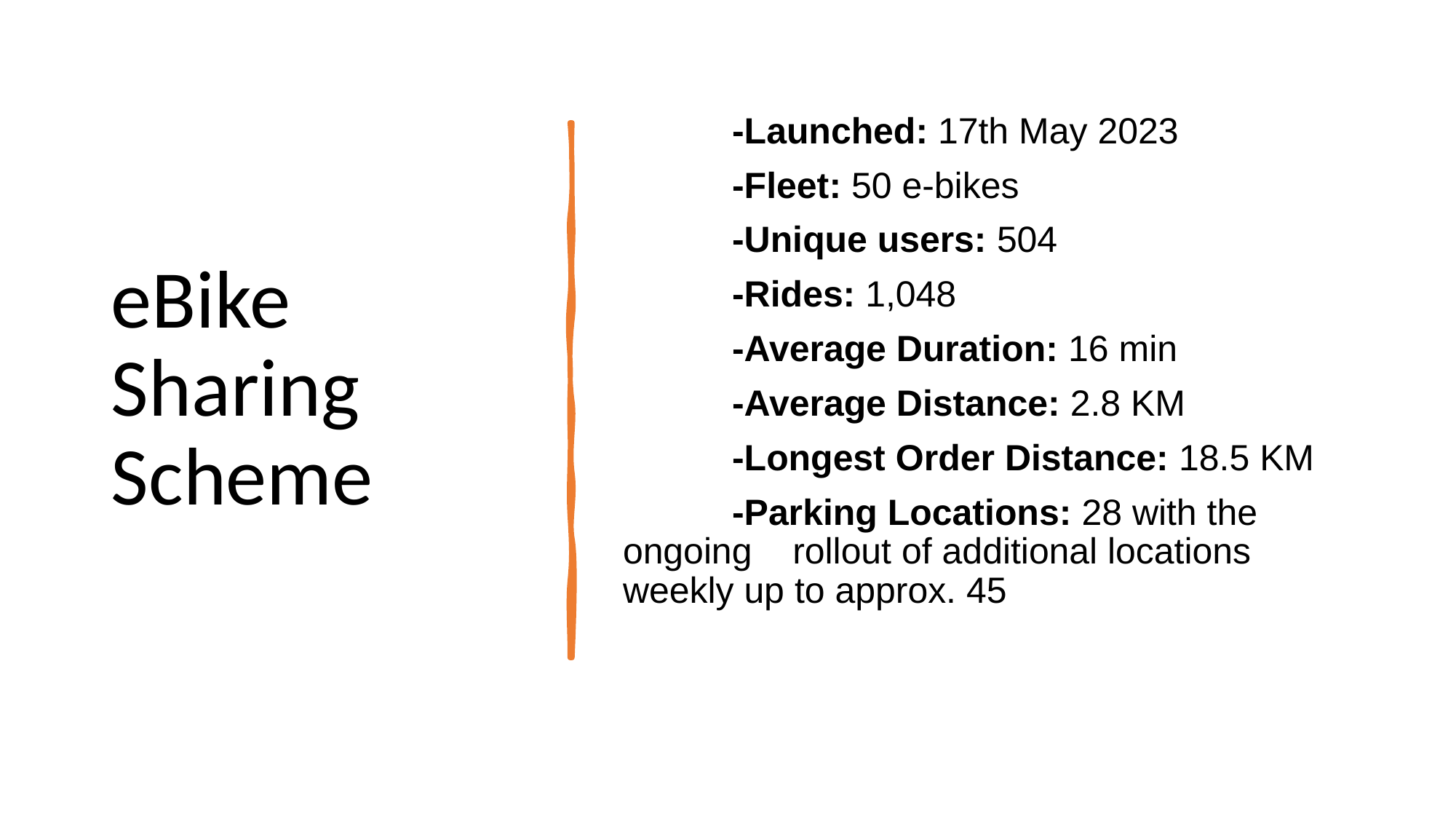

# eBike Sharing Scheme

	-Launched: 17th May 2023
	-Fleet: 50 e-bikes
	-Unique users: 504
	-Rides: 1,048
	-Average Duration: 16 min
	-Average Distance: 2.8 KM
	-Longest Order Distance: 18.5 KM
	-Parking Locations: 28 with the ongoing    rollout of additional locations weekly up to approx. 45